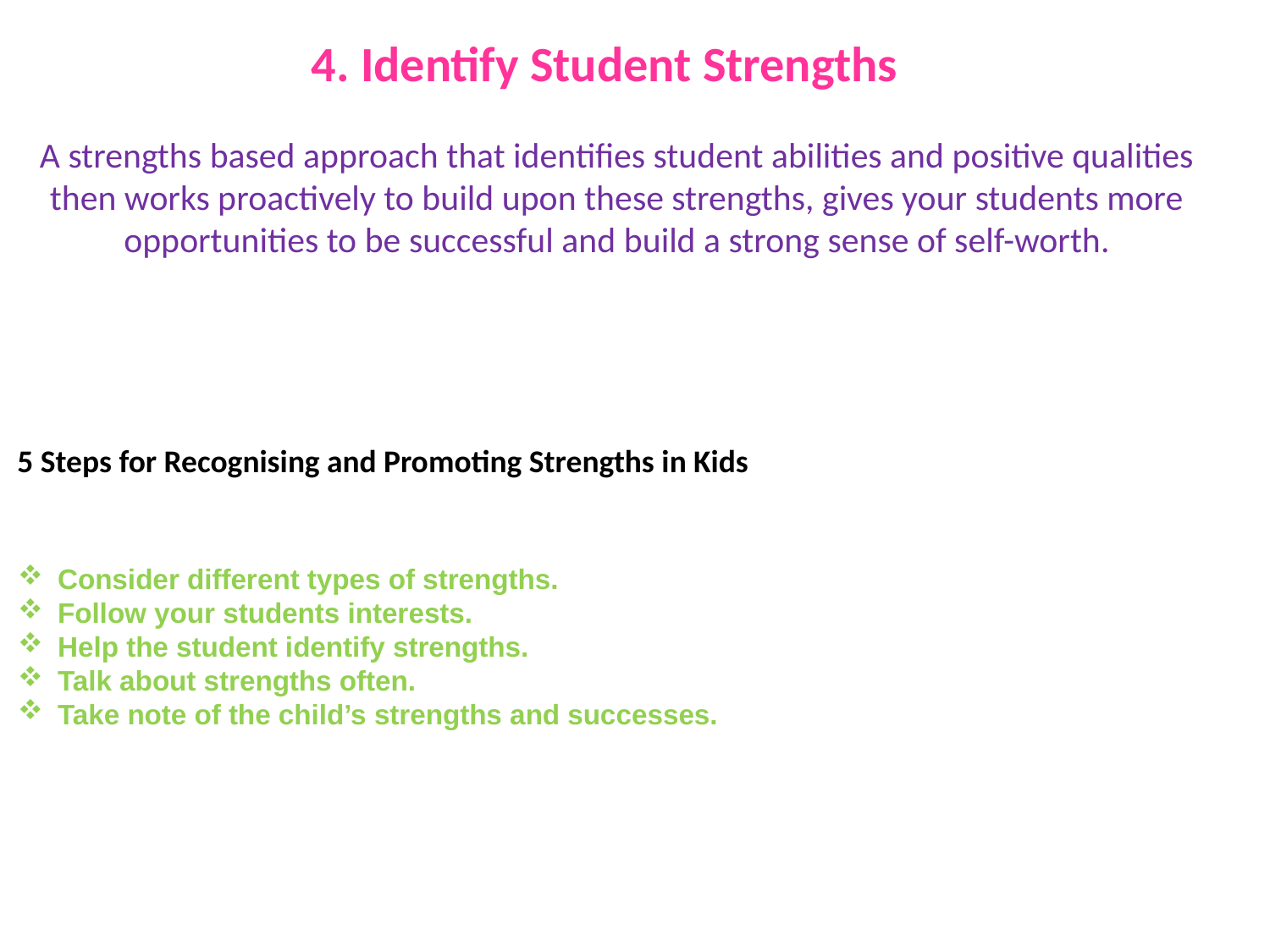

FOUR:
4. Identify Student Strengths

A strengths based approach that identifies student abilities and positive qualities then works proactively to build upon these strengths, gives your students more opportunities to be successful and build a strong sense of self-worth.

5 Steps for Recognising and Promoting Strengths in Kids

Consider different types of strengths.
Follow your students interests.
Help the student identify strengths.
Talk about strengths often.
Take note of the child’s strengths and successes.